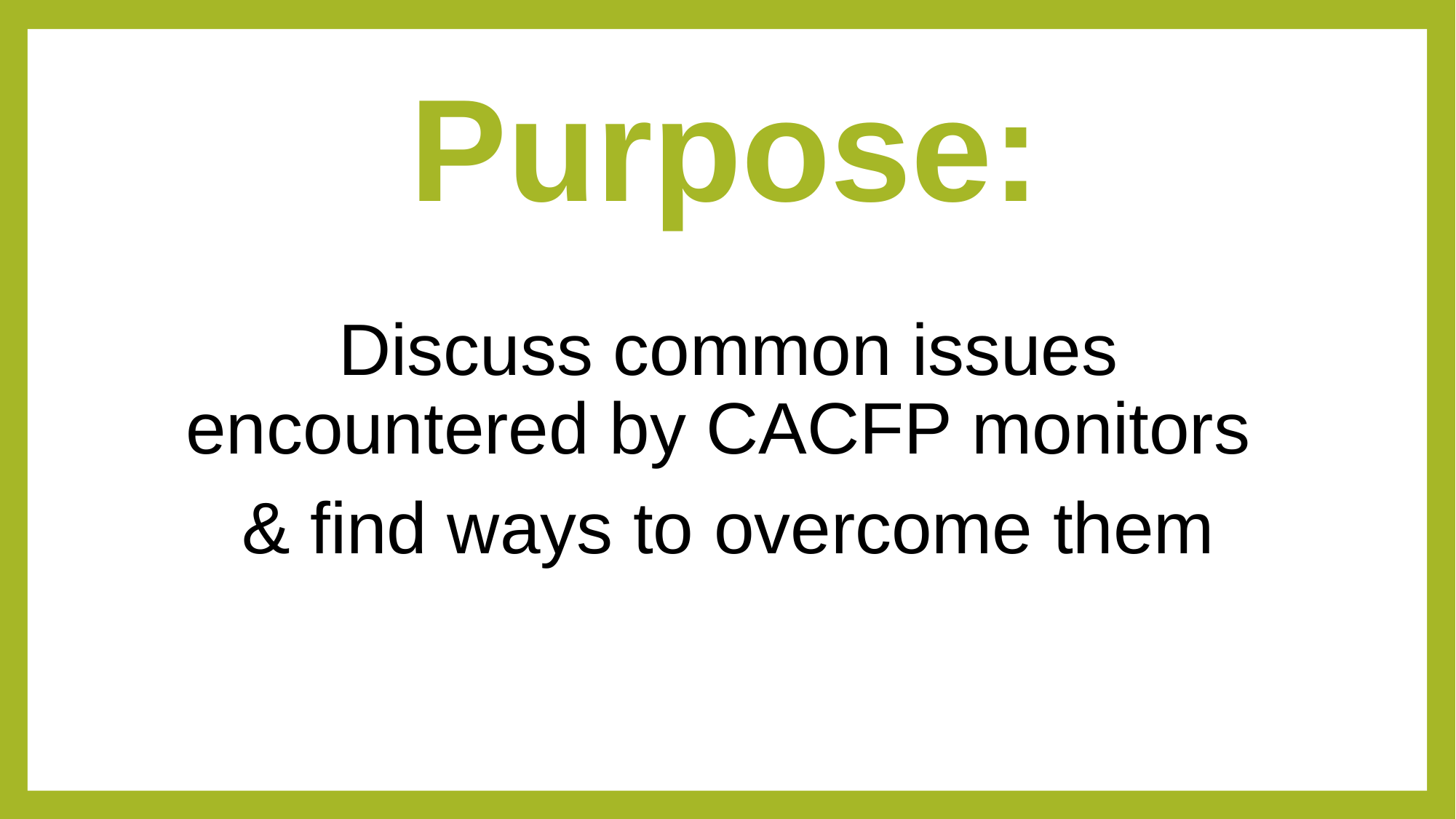

# Purpose:

Discuss common issues encountered by CACFP monitors
& find ways to overcome them